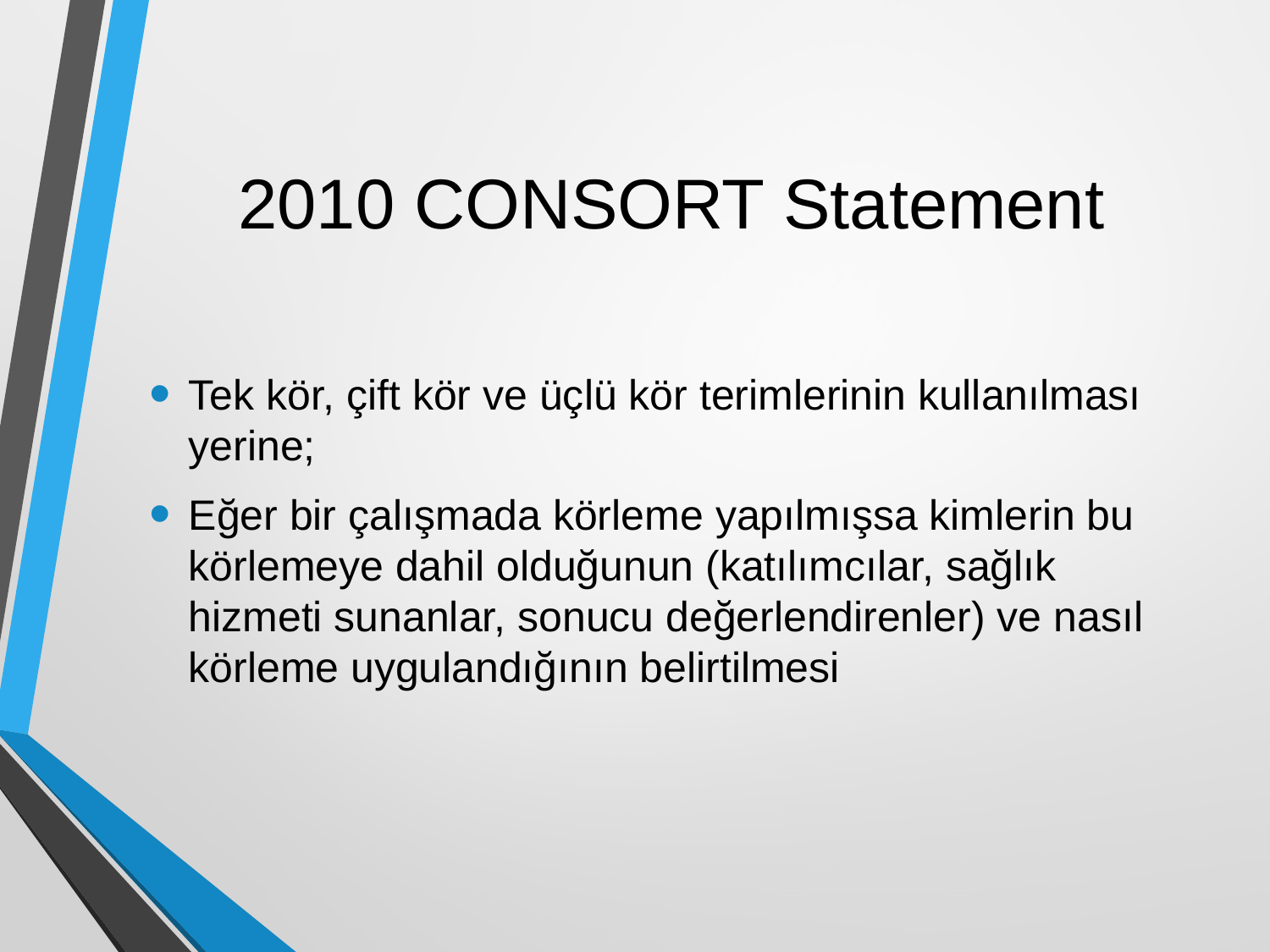

# 2010 CONSORT Statement
Tek kör, çift kör ve üçlü kör terimlerinin kullanılması yerine;
Eğer bir çalışmada körleme yapılmışsa kimlerin bu körlemeye dahil olduğunun (katılımcılar, sağlık hizmeti sunanlar, sonucu değerlendirenler) ve nasıl körleme uygulandığının belirtilmesi